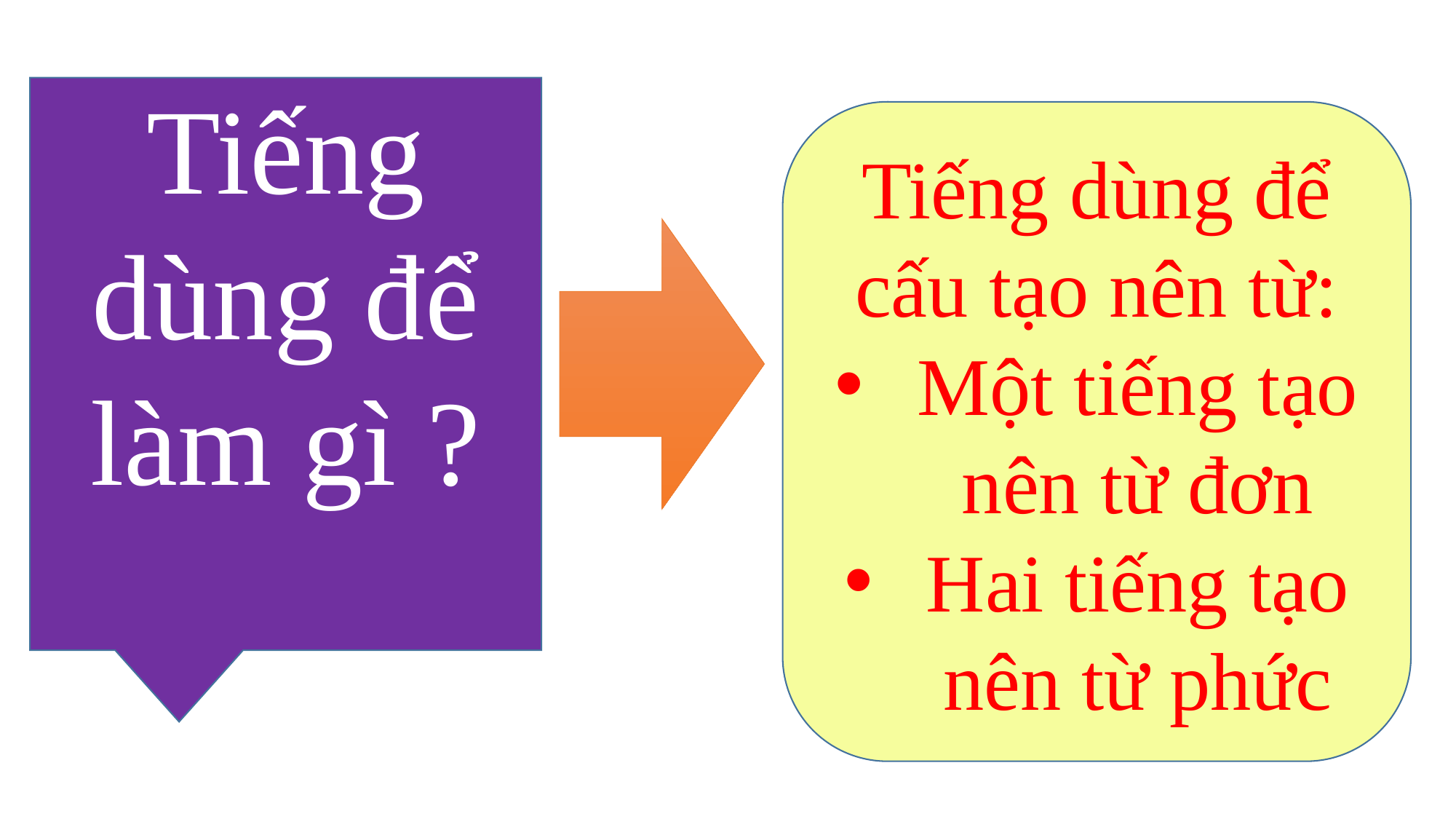

Tiếng dùng để làm gì ?

Tiếng dùng để cấu tạo nên từ:
Một tiếng tạo nên từ đơn
Hai tiếng tạo nên từ phức